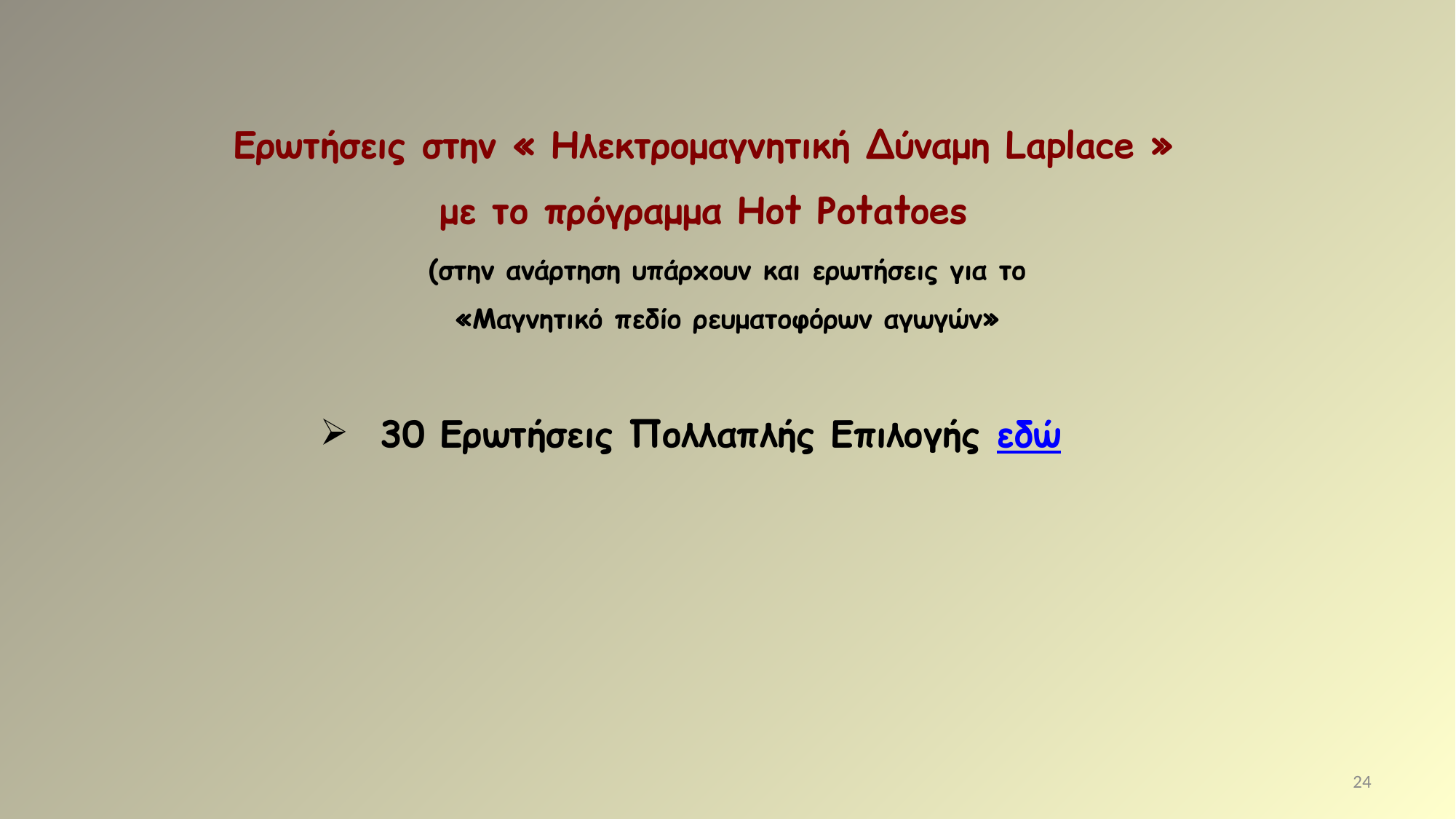

Ερωτήσεις στην « Ηλεκτρομαγνητική Δύναμη Laplace »
με το πρόγραμμα Hot Potatoes
(στην ανάρτηση υπάρχουν και ερωτήσεις για το «Μαγνητικό πεδίο ρευματοφόρων αγωγών»
  30 Ερωτήσεις Πολλαπλής Επιλογής εδώ
24